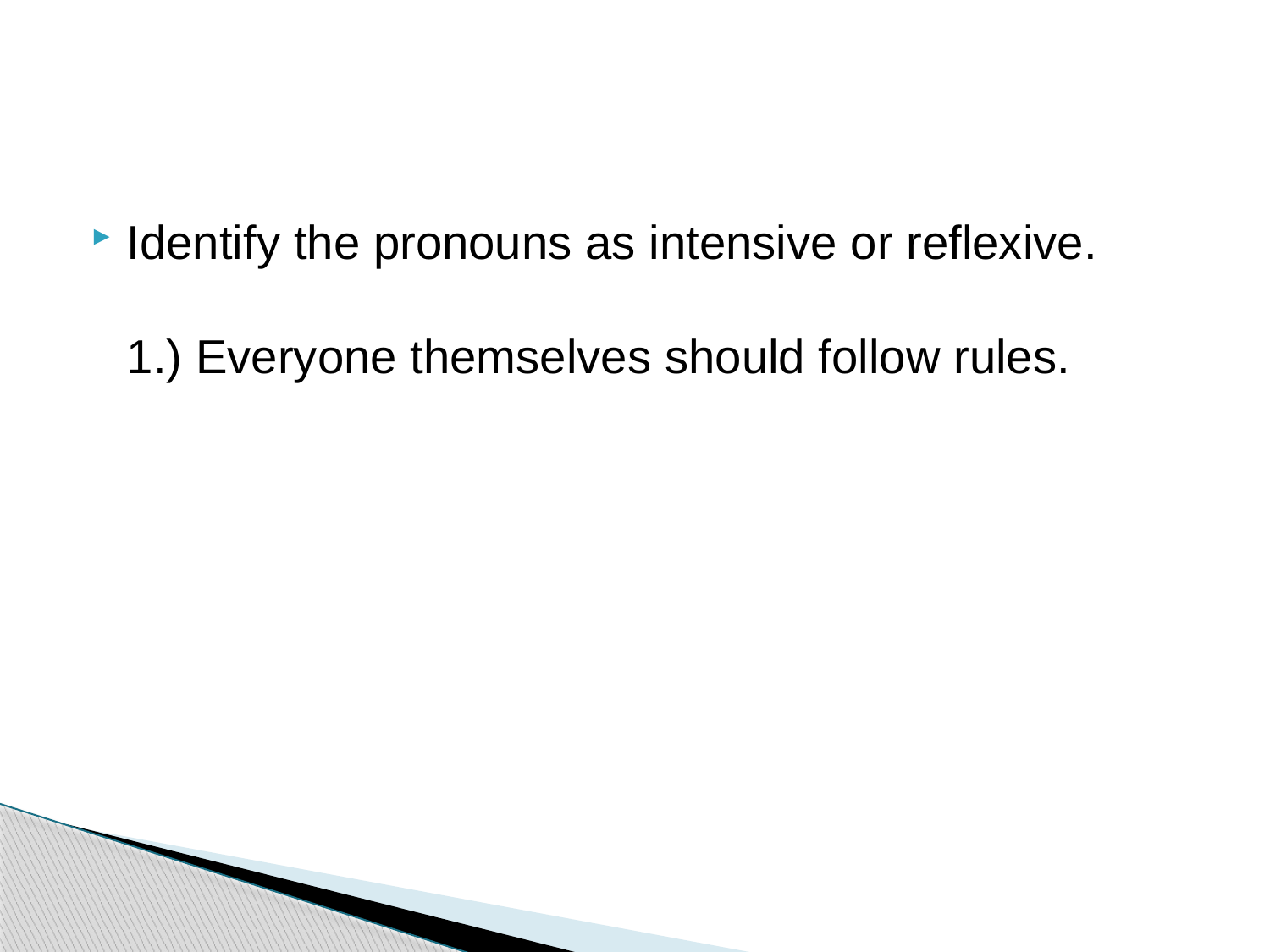

#
Identify the pronouns as intensive or reflexive. 
1.) Everyone themselves should follow rules.